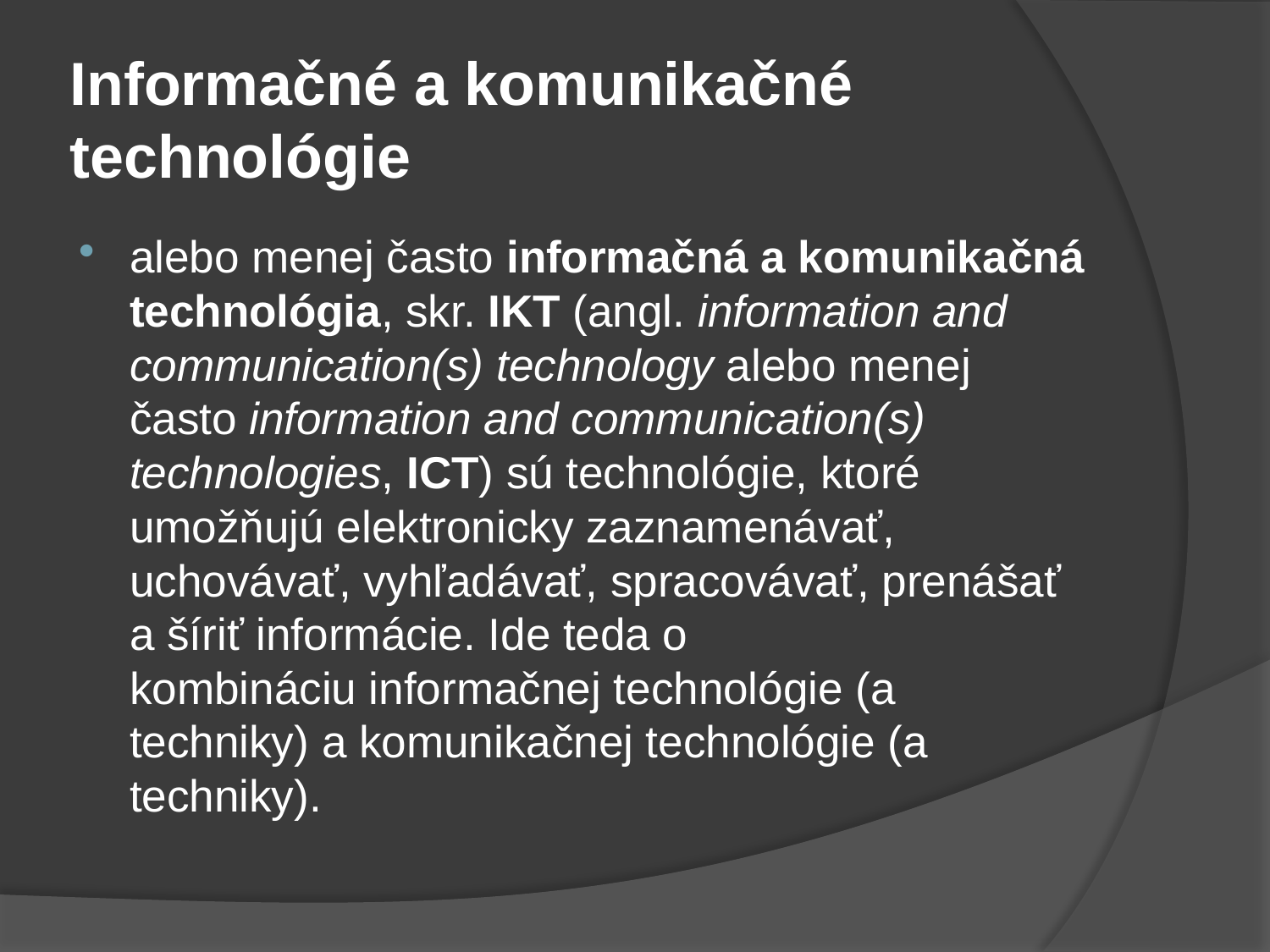

# Informačné a komunikačné technológie
alebo menej často informačná a komunikačná technológia, skr. IKT (angl. information and communication(s) technology alebo menej často information and communication(s) technologies, ICT) sú technológie, ktoré umožňujú elektronicky zaznamenávať, uchovávať, vyhľadávať, spracovávať, prenášať a šíriť informácie. Ide teda o kombináciu informačnej technológie (a techniky) a komunikačnej technológie (a techniky).